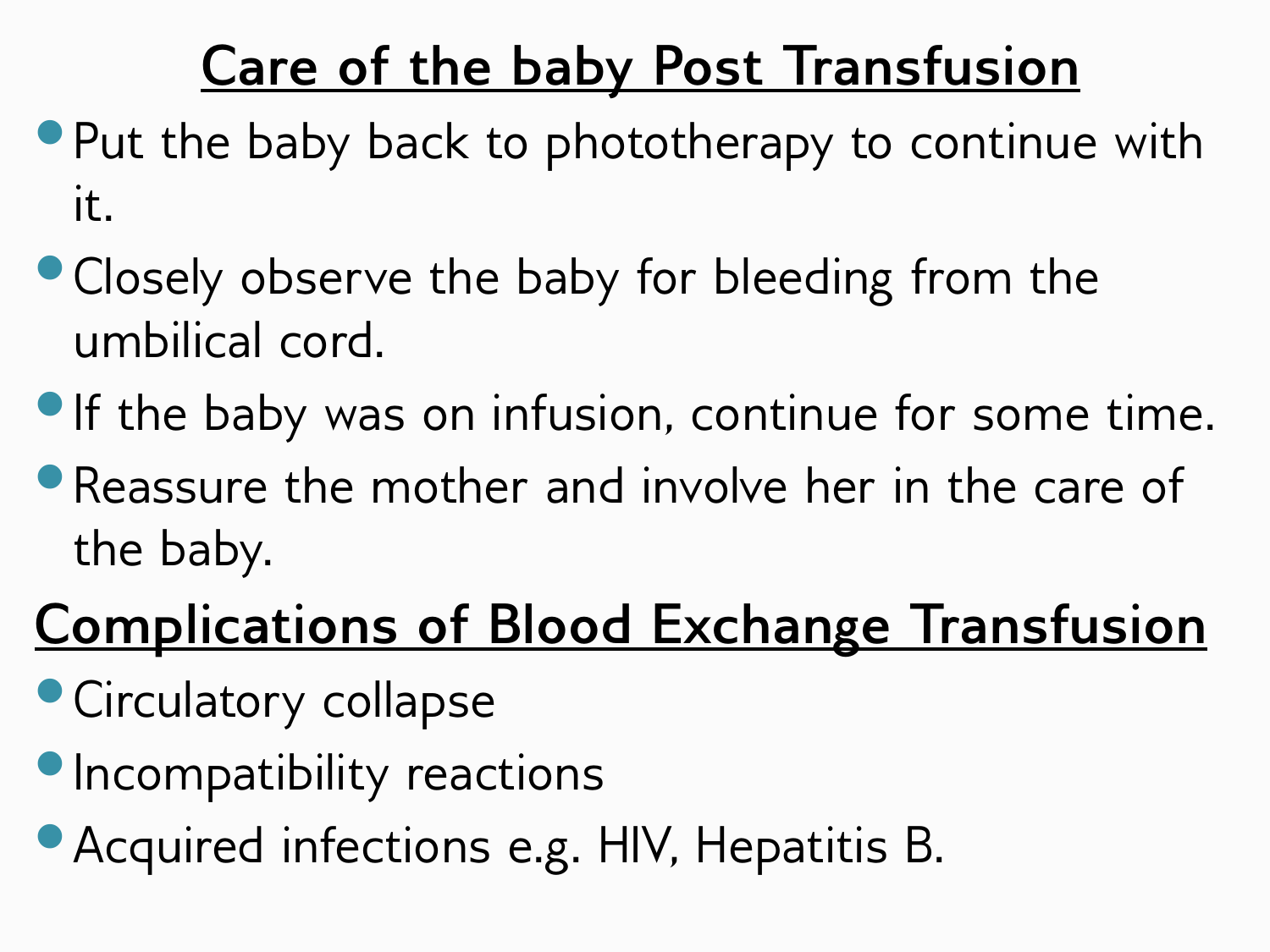

Care of the baby Post Transfusion
Put the baby back to phototherapy to continue with it.
Closely observe the baby for bleeding from the umbilical cord.
If the baby was on infusion, continue for some time.
Reassure the mother and involve her in the care of the baby.
Complications of Blood Exchange Transfusion
Circulatory collapse
Incompatibility reactions
Acquired infections e.g. HIV, Hepatitis B.